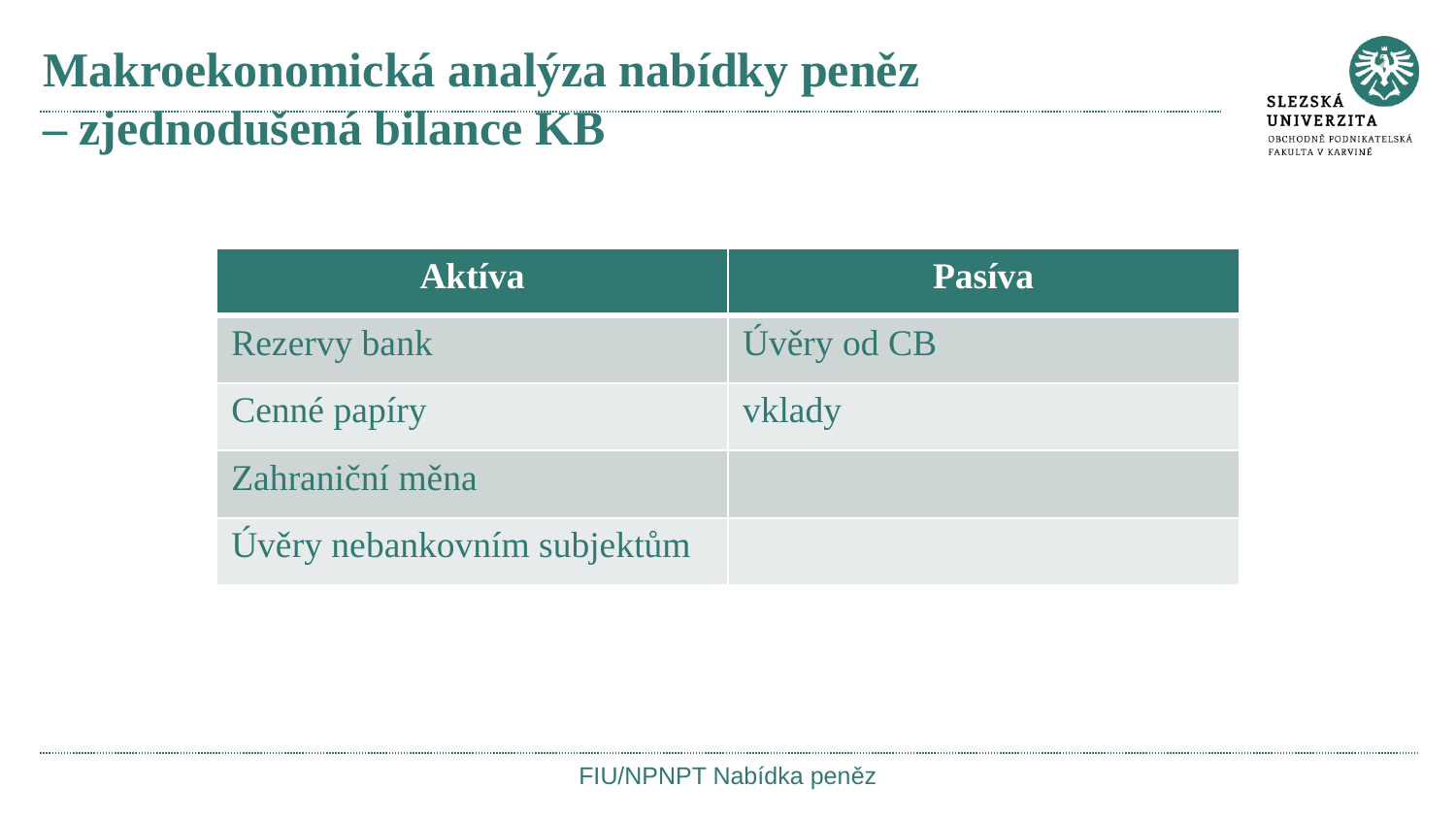

# Makroekonomická analýza nabídky peněz – zjednodušená bilance KB

| Aktíva | Pasíva |
| --- | --- |
| Rezervy bank | Úvěry od CB |
| Cenné papíry | vklady |
| Zahraniční měna |  |
| Úvěry nebankovním subjektům |  |
FIU/NPNPT Nabídka peněz